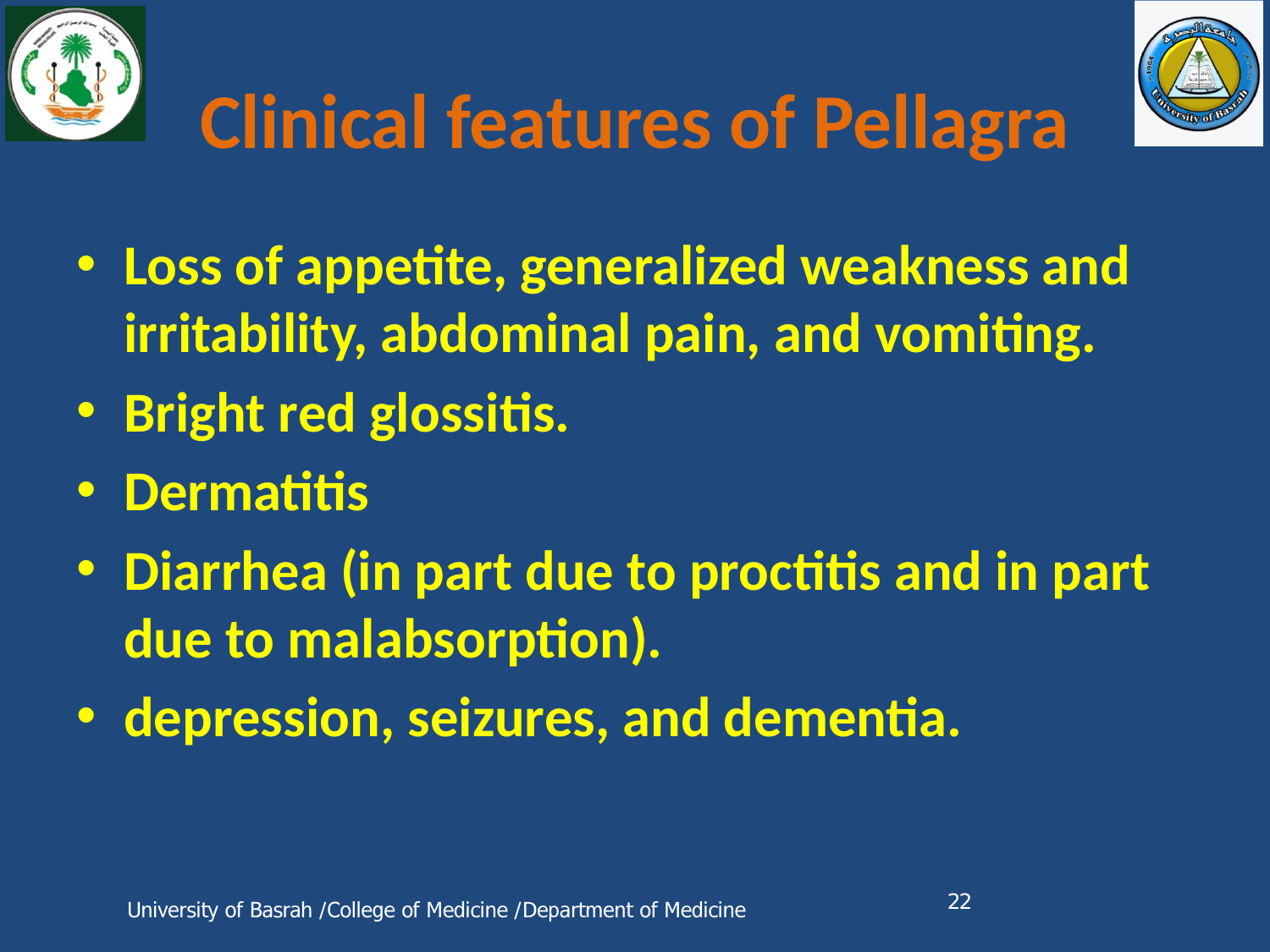

# Clinical features of Pellagra
Loss of appetite, generalized weakness and irritability, abdominal pain, and vomiting.
Bright red glossitis.
Dermatitis
Diarrhea (in part due to proctitis and in part due to malabsorption).
depression, seizures, and dementia.
22
University of Basrah /College of Medicine /Department of Medicine